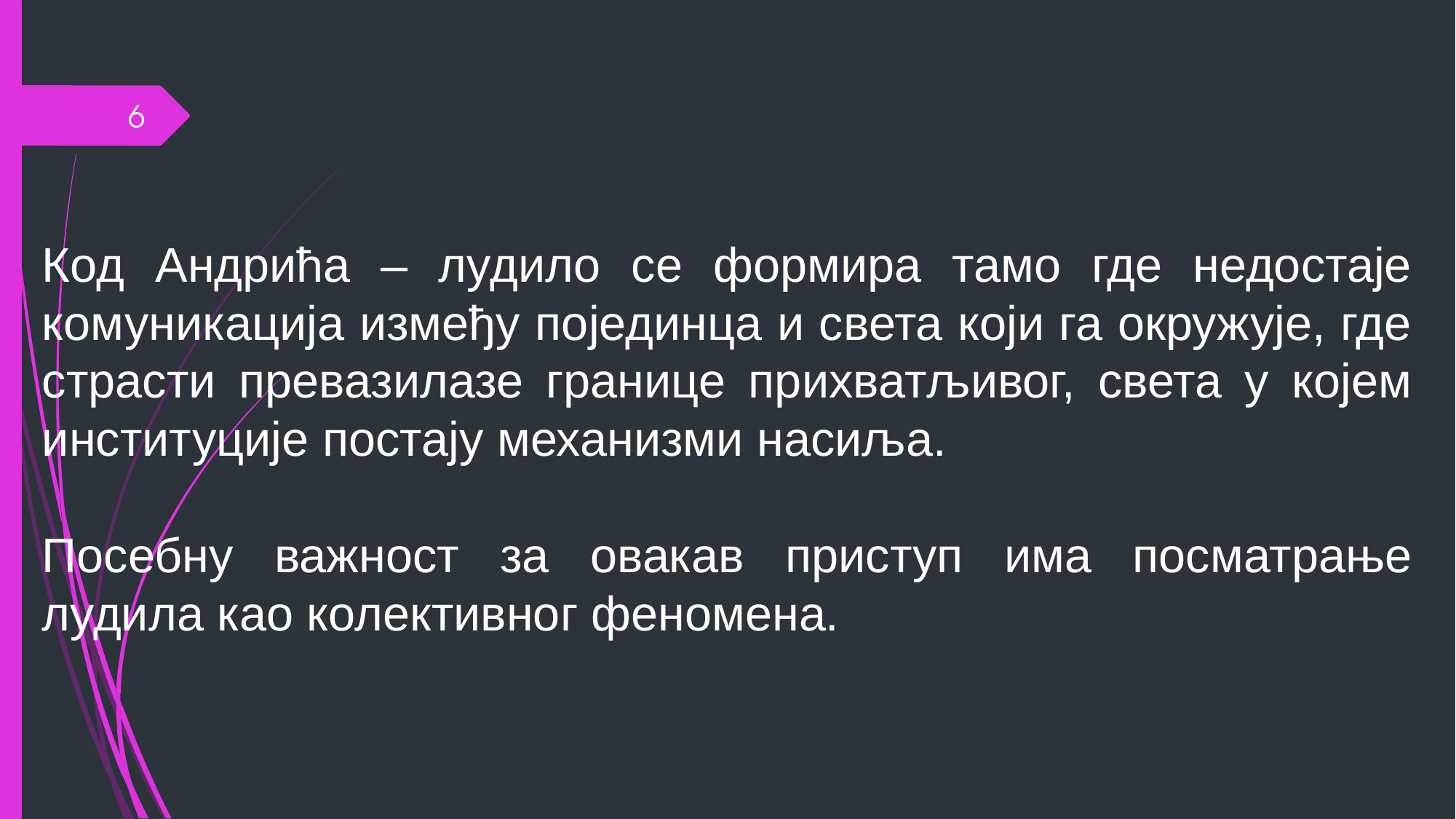

Код Андрића – лудило се формира тамо где недостаје комуникација између појединца и света који га окружује, где страсти превазилазе границе прихватљивог, света у којем институције постају механизми насиља.

Посебну важност за овакав приступ има посматрање лудила као колективног феномена.
6